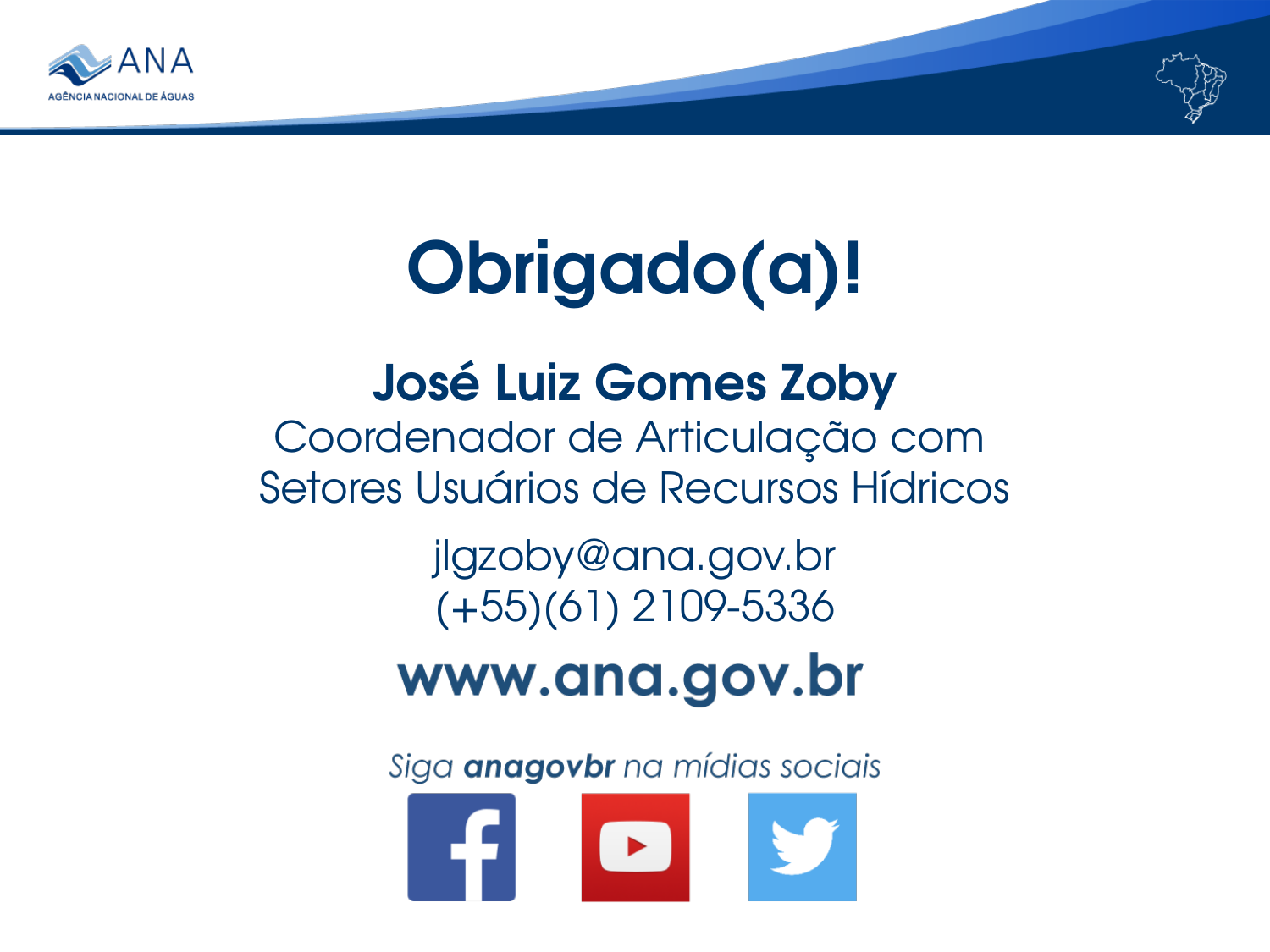

Obrigado(a)!
José Luiz Gomes Zoby
Coordenador de Articulação com
Setores Usuários de Recursos Hídricos
jlgzoby@ana.gov.br
(+55)(61) 2109-5336